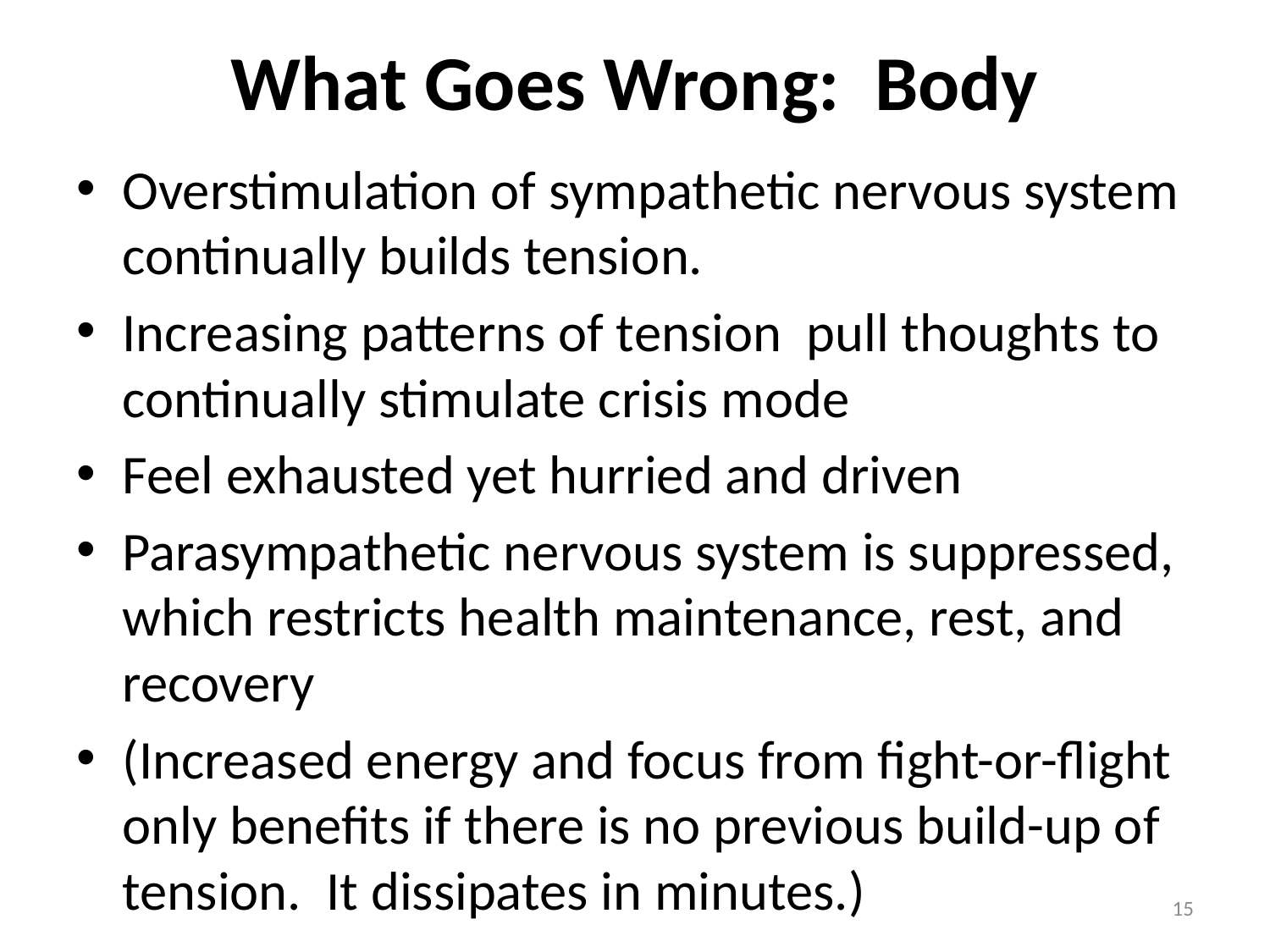

# What Goes Wrong:  Body
Overstimulation of sympathetic nervous system continually builds tension.
Increasing patterns of tension  pull thoughts to continually stimulate crisis mode
Feel exhausted yet hurried and driven
Parasympathetic nervous system is suppressed, which restricts health maintenance, rest, and recovery
(Increased energy and focus from fight-or-flight only benefits if there is no previous build-up of tension.  It dissipates in minutes.)

15